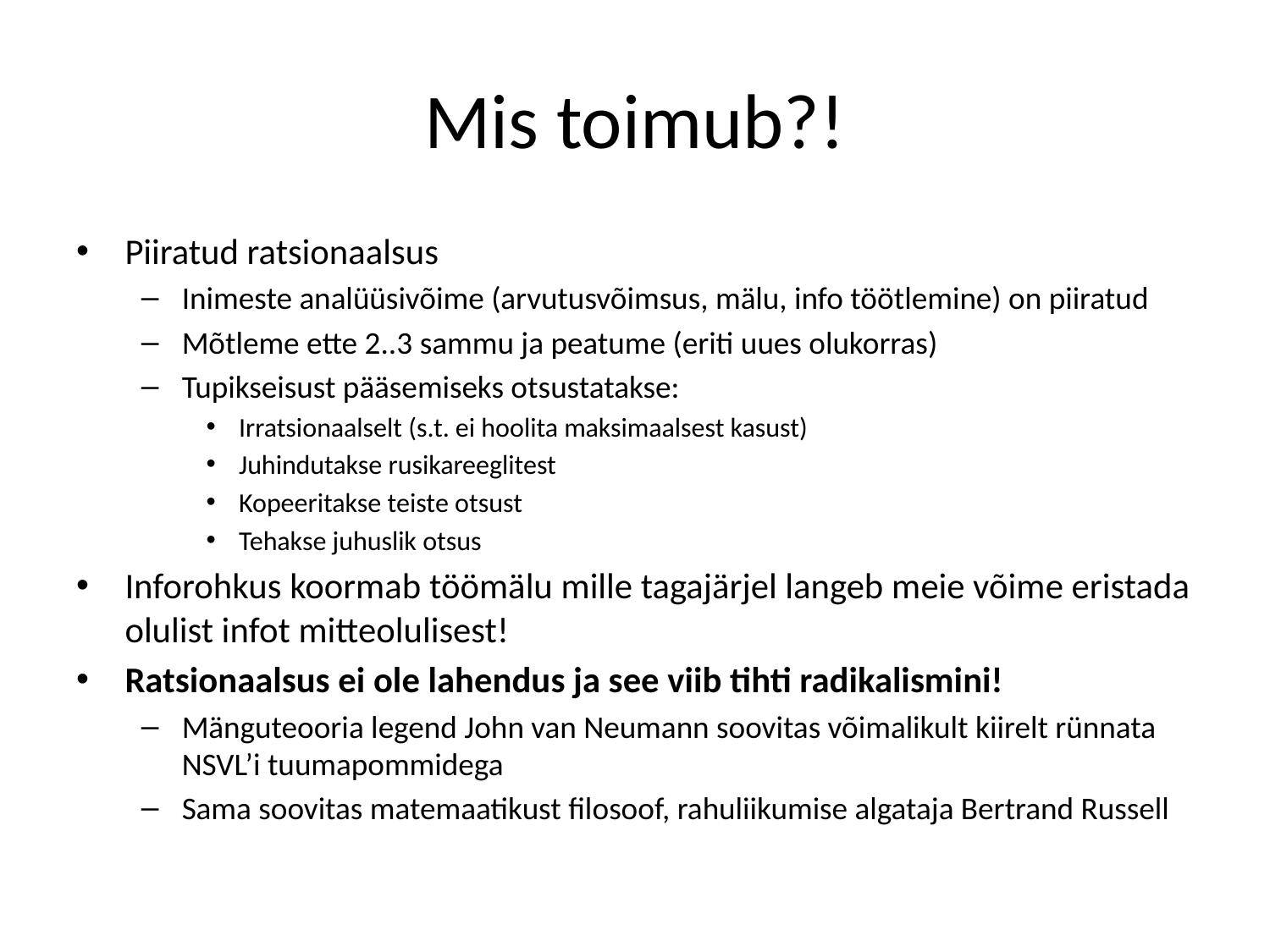

# Mis toimub?!
Piiratud ratsionaalsus
Inimeste analüüsivõime (arvutusvõimsus, mälu, info töötlemine) on piiratud
Mõtleme ette 2..3 sammu ja peatume (eriti uues olukorras)
Tupikseisust pääsemiseks otsustatakse:
Irratsionaalselt (s.t. ei hoolita maksimaalsest kasust)
Juhindutakse rusikareeglitest
Kopeeritakse teiste otsust
Tehakse juhuslik otsus
Inforohkus koormab töömälu mille tagajärjel langeb meie võime eristada olulist infot mitteolulisest!
Ratsionaalsus ei ole lahendus ja see viib tihti radikalismini!
Mänguteooria legend John van Neumann soovitas võimalikult kiirelt rünnata NSVL’i tuumapommidega
Sama soovitas matemaatikust filosoof, rahuliikumise algataja Bertrand Russell